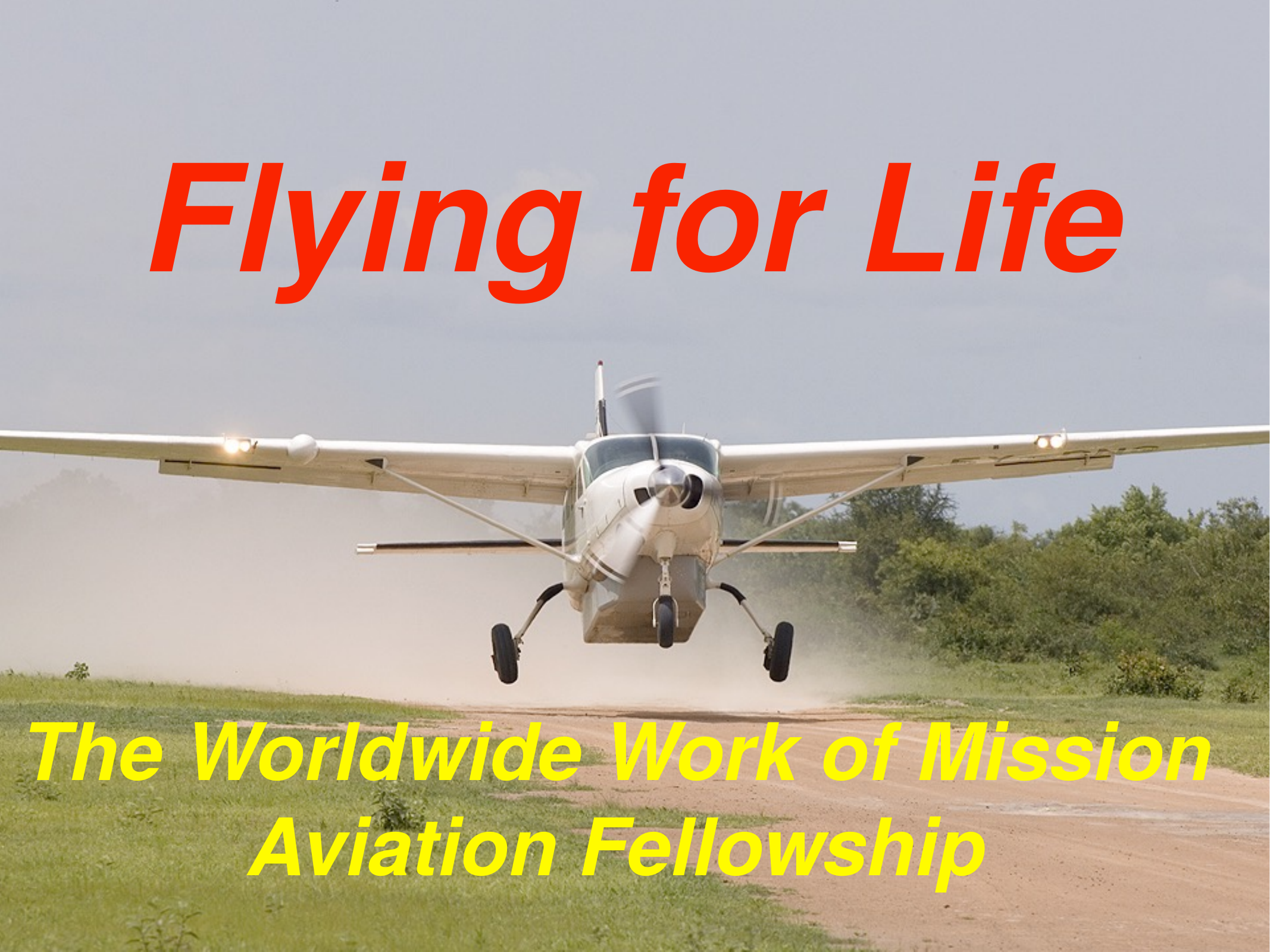

# Flying for Life
The Worldwide Work of Mission Aviation Fellowship